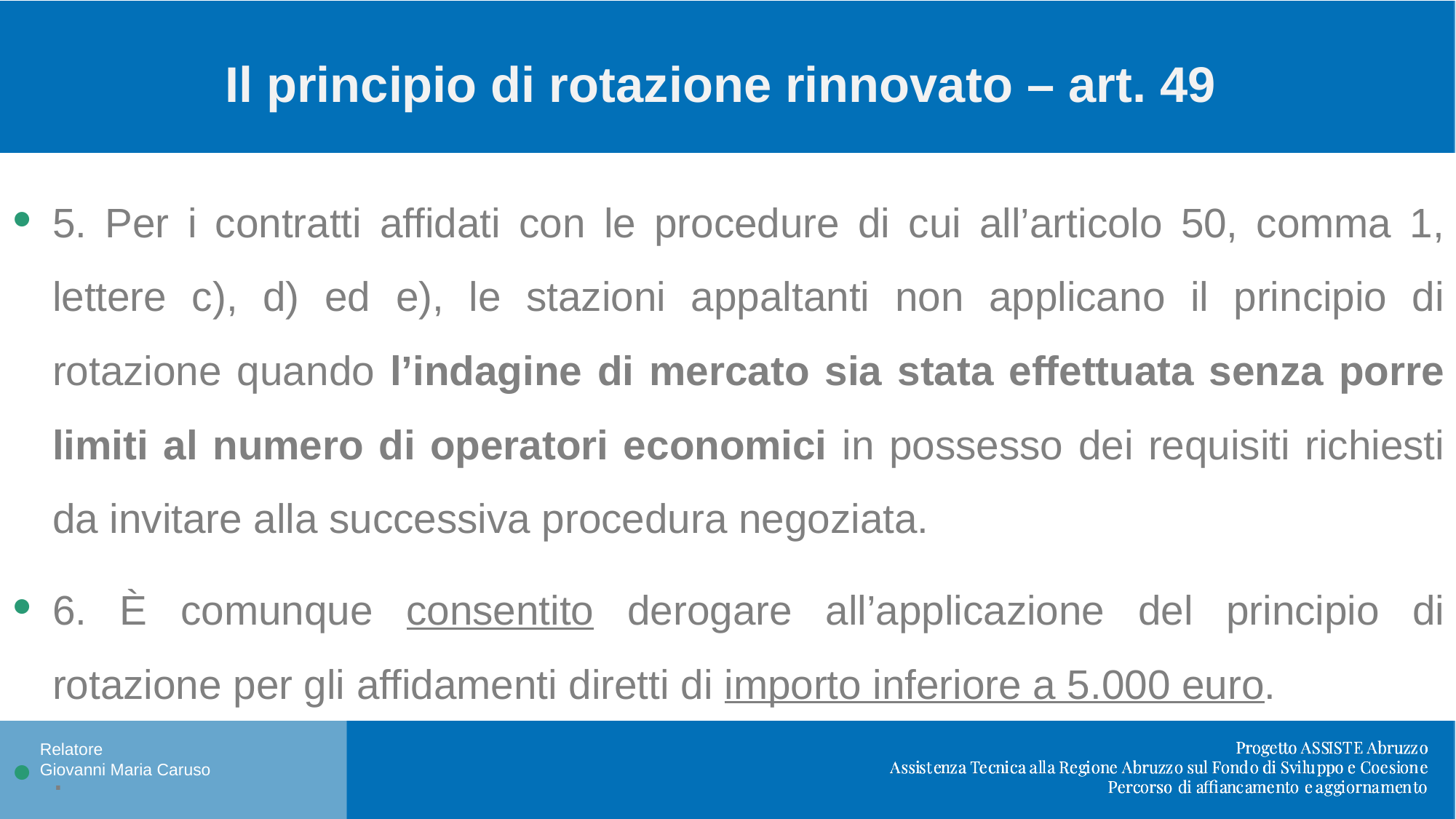

# Il principio di rotazione rinnovato – art. 49
5. Per i contratti affidati con le procedure di cui all’articolo 50, comma 1, lettere c), d) ed e), le stazioni appaltanti non applicano il principio di rotazione quando l’indagine di mercato sia stata effettuata senza porre limiti al numero di operatori economici in possesso dei requisiti richiesti da invitare alla successiva procedura negoziata.
6. È comunque consentito derogare all’applicazione del principio di rotazione per gli affidamenti diretti di importo inferiore a 5.000 euro.
.

Relatore
Giovanni Maria Caruso